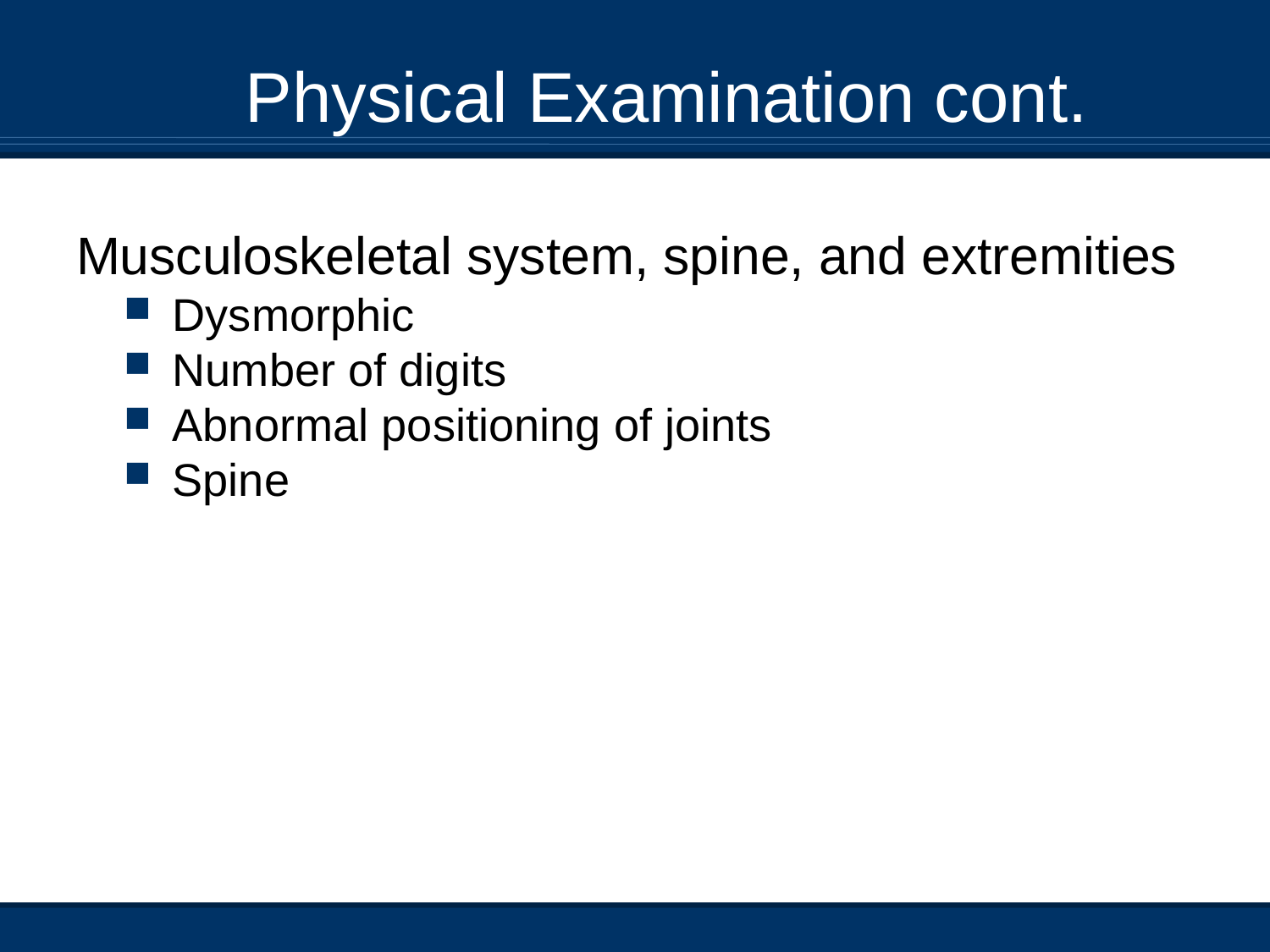

Physical Examination cont.
Musculoskeletal system, spine, and extremities
Dysmorphic
Number of digits
Abnormal positioning of joints
Spine